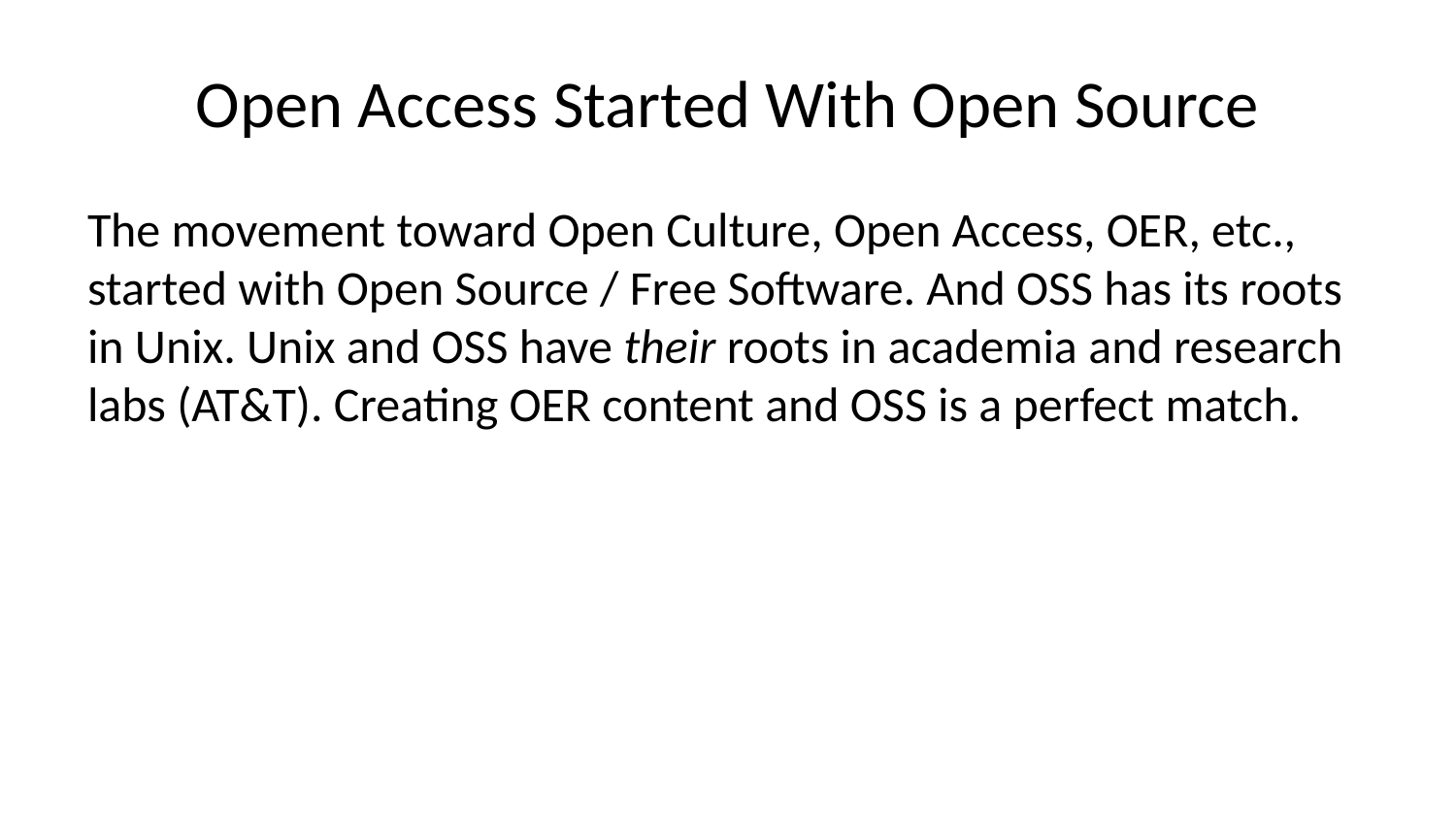

# Open Access Started With Open Source
The movement toward Open Culture, Open Access, OER, etc., started with Open Source / Free Software. And OSS has its roots in Unix. Unix and OSS have their roots in academia and research labs (AT&T). Creating OER content and OSS is a perfect match.